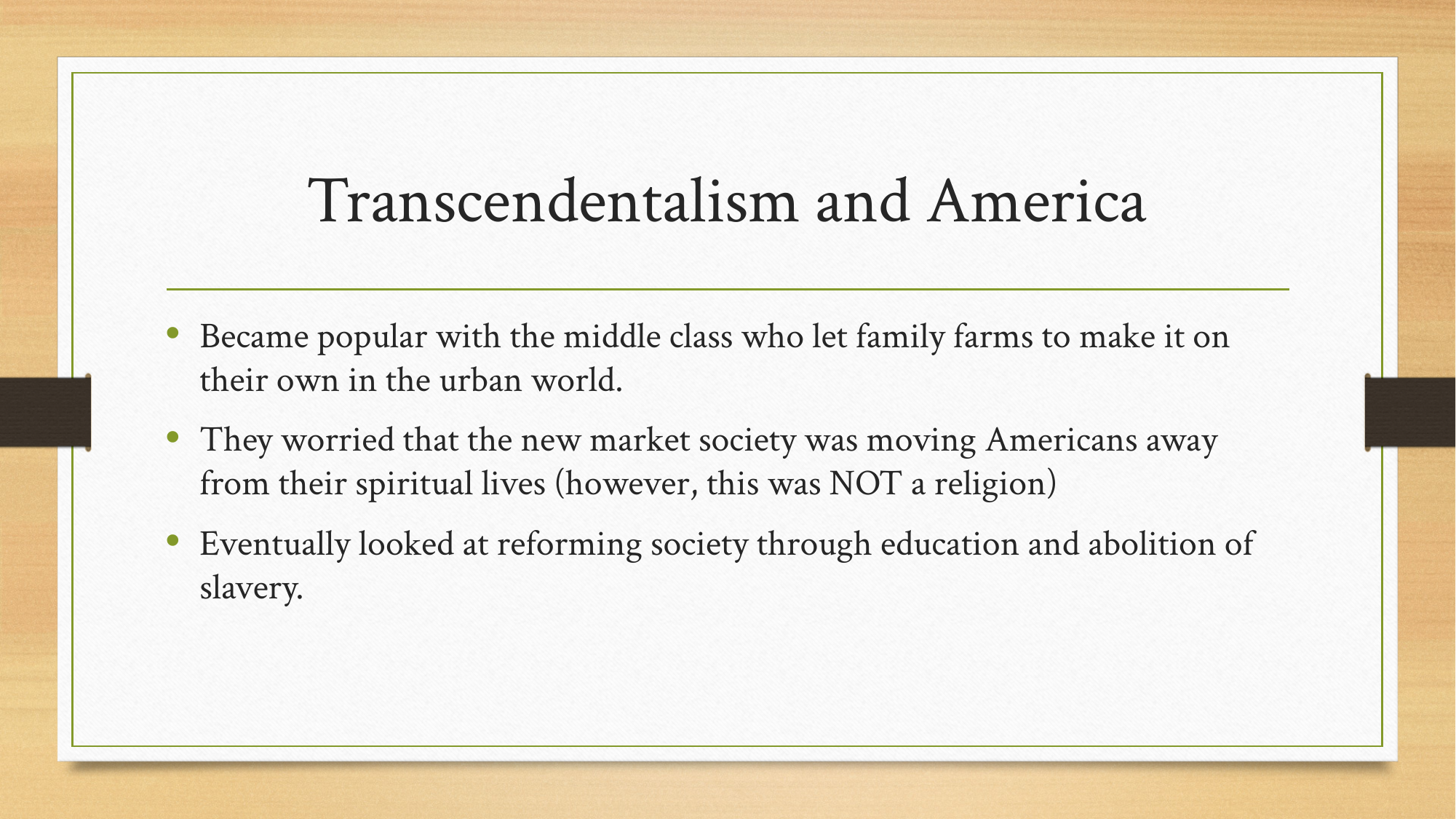

# Transcendentalism and America
Became popular with the middle class who let family farms to make it on their own in the urban world.
They worried that the new market society was moving Americans away from their spiritual lives (however, this was NOT a religion)
Eventually looked at reforming society through education and abolition of slavery.